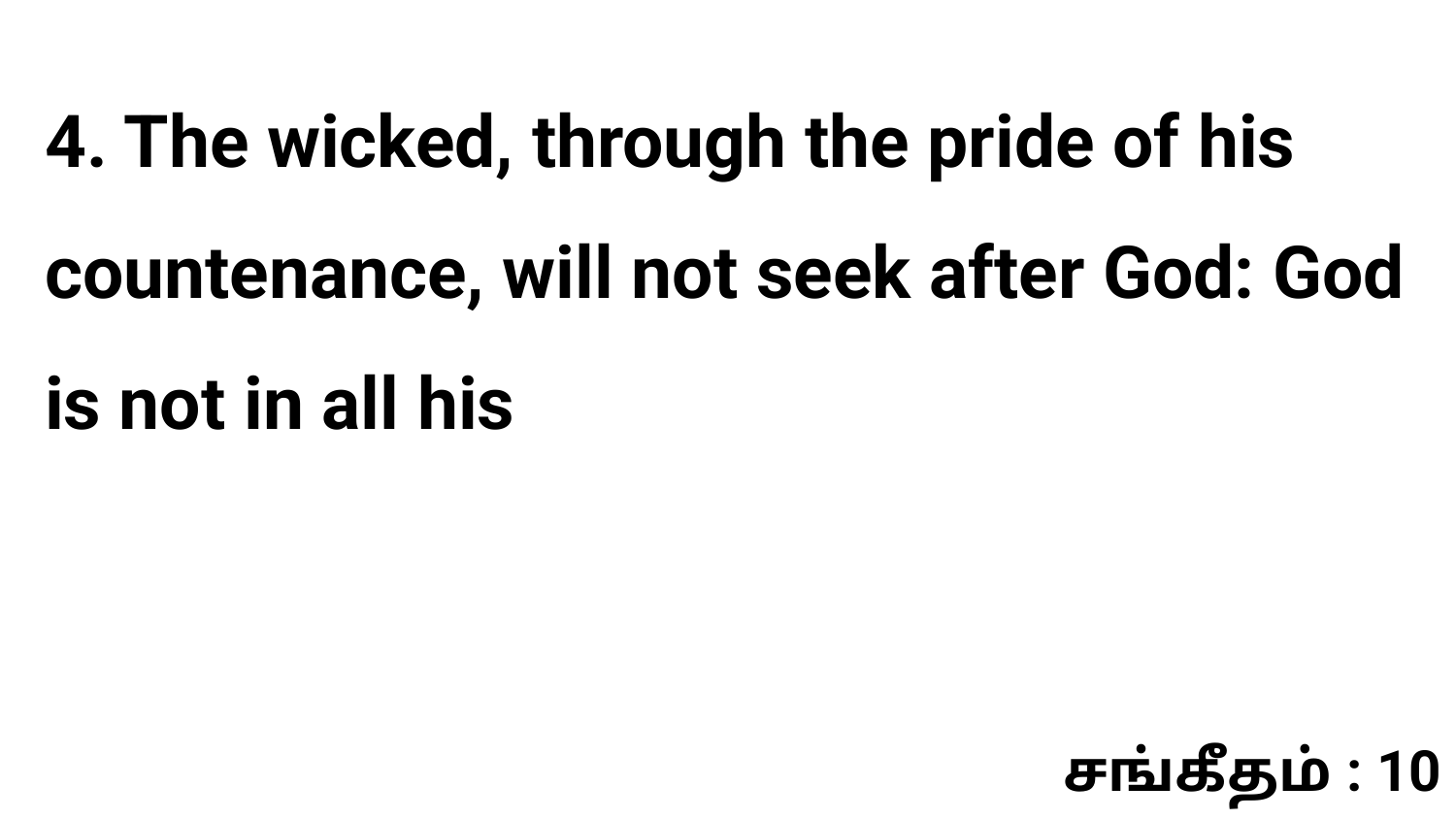

4. The wicked, through the pride of his countenance, will not seek after God: God is not in all his
சங்கீதம் : 10